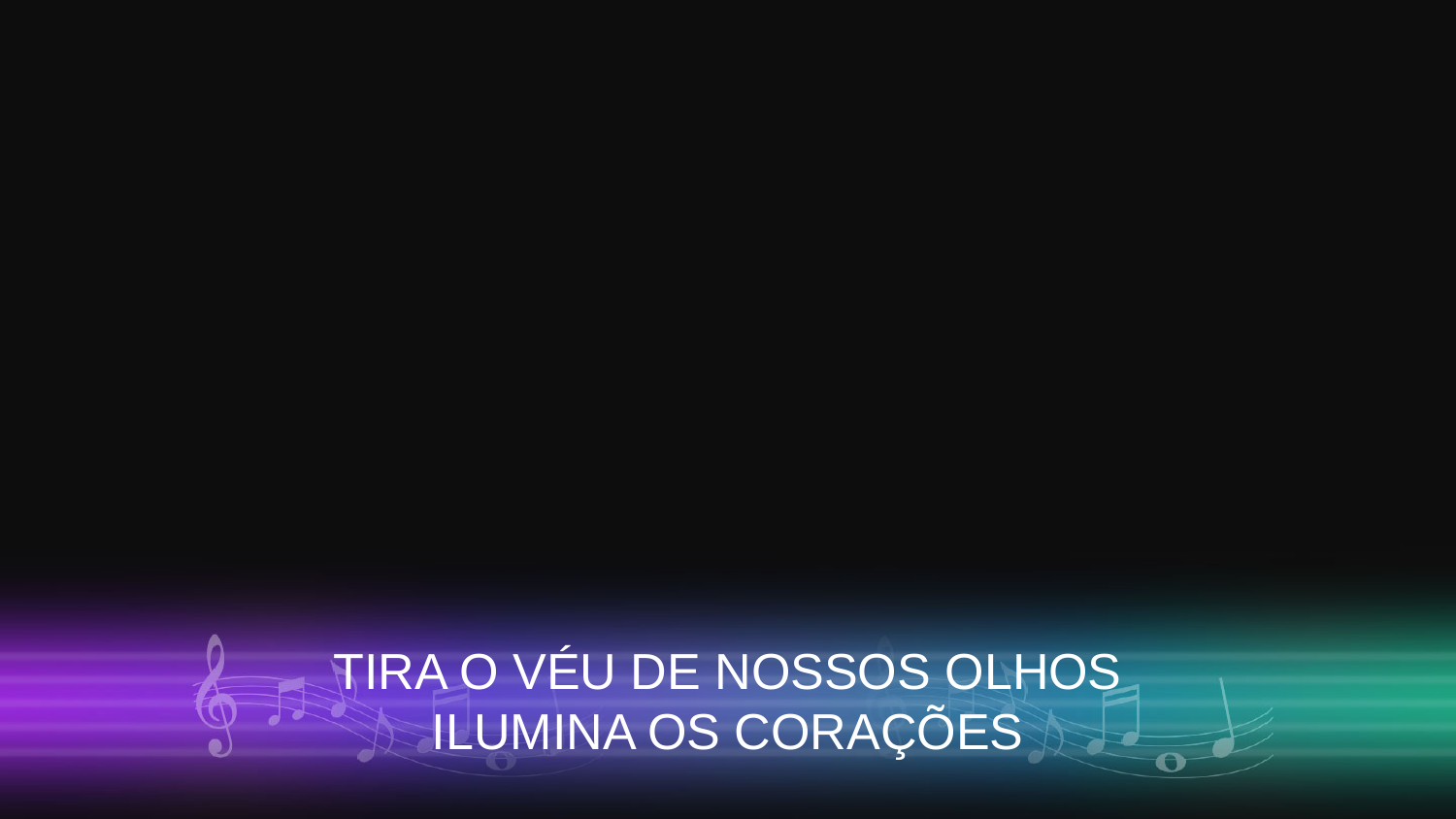

TIRA O VÉU DE NOSSOS OLHOS
ILUMINA OS CORAÇÕES